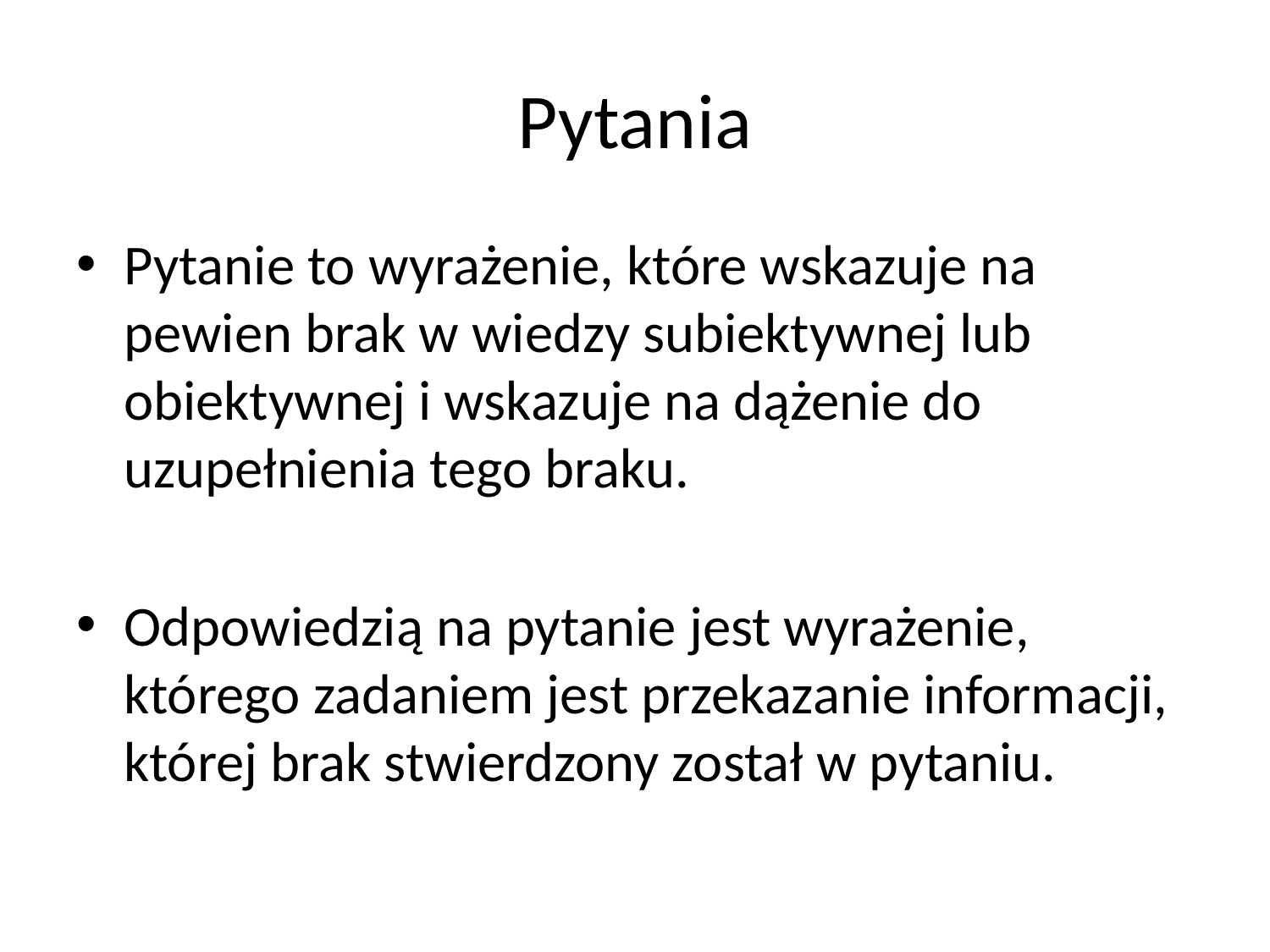

# Pytania
Pytanie to wyrażenie, które wskazuje na pewien brak w wiedzy subiektywnej lub obiektywnej i wskazuje na dążenie do uzupełnienia tego braku.

Odpowiedzią na pytanie jest wyrażenie, którego zadaniem jest przekazanie informacji, której brak stwierdzony został w pytaniu.